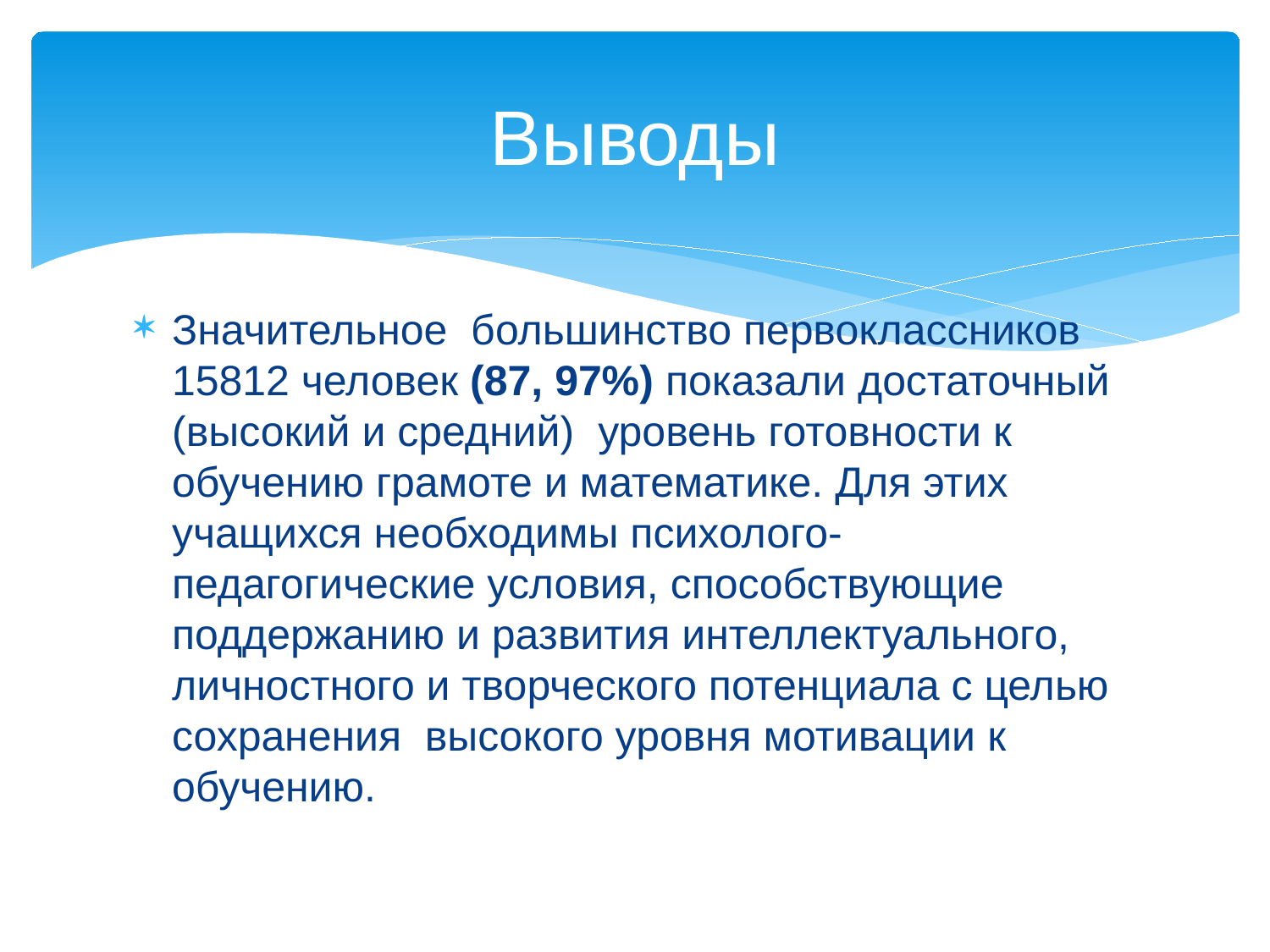

# Выводы
Значительное  большинство первоклассников 15812 человек (87, 97%) показали достаточный (высокий и средний)  уровень готовности к обучению грамоте и математике. Для этих учащихся необходимы психолого-педагогические условия, способствующие  поддержанию и развития интеллектуального, личностного и творческого потенциала с целью сохранения  высокого уровня мотивации к обучению.